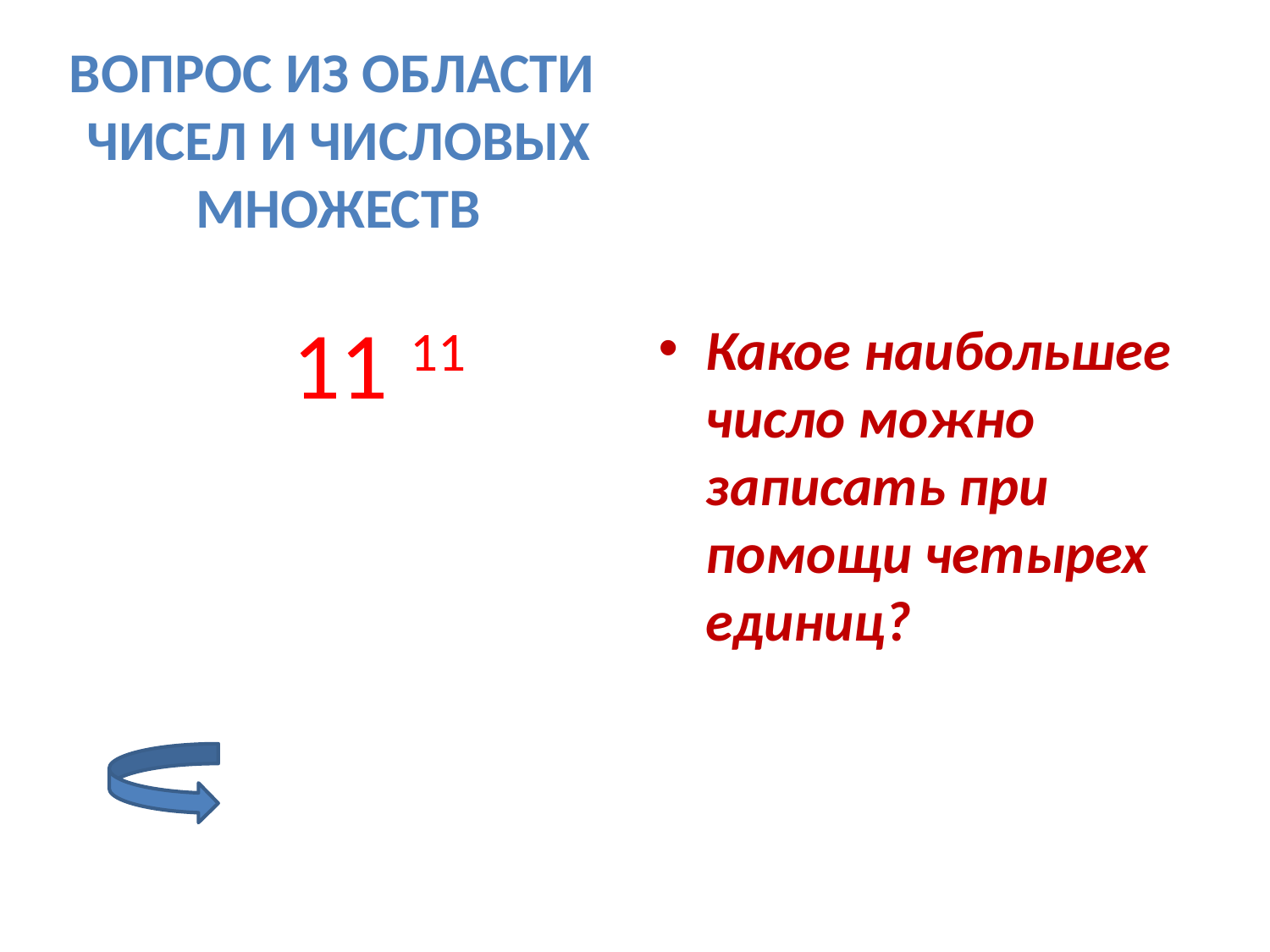

Вопрос из области
 чисел и числовых
 множеств
          11 11
Какое наибольшее число можно записать при помощи четырех единиц?